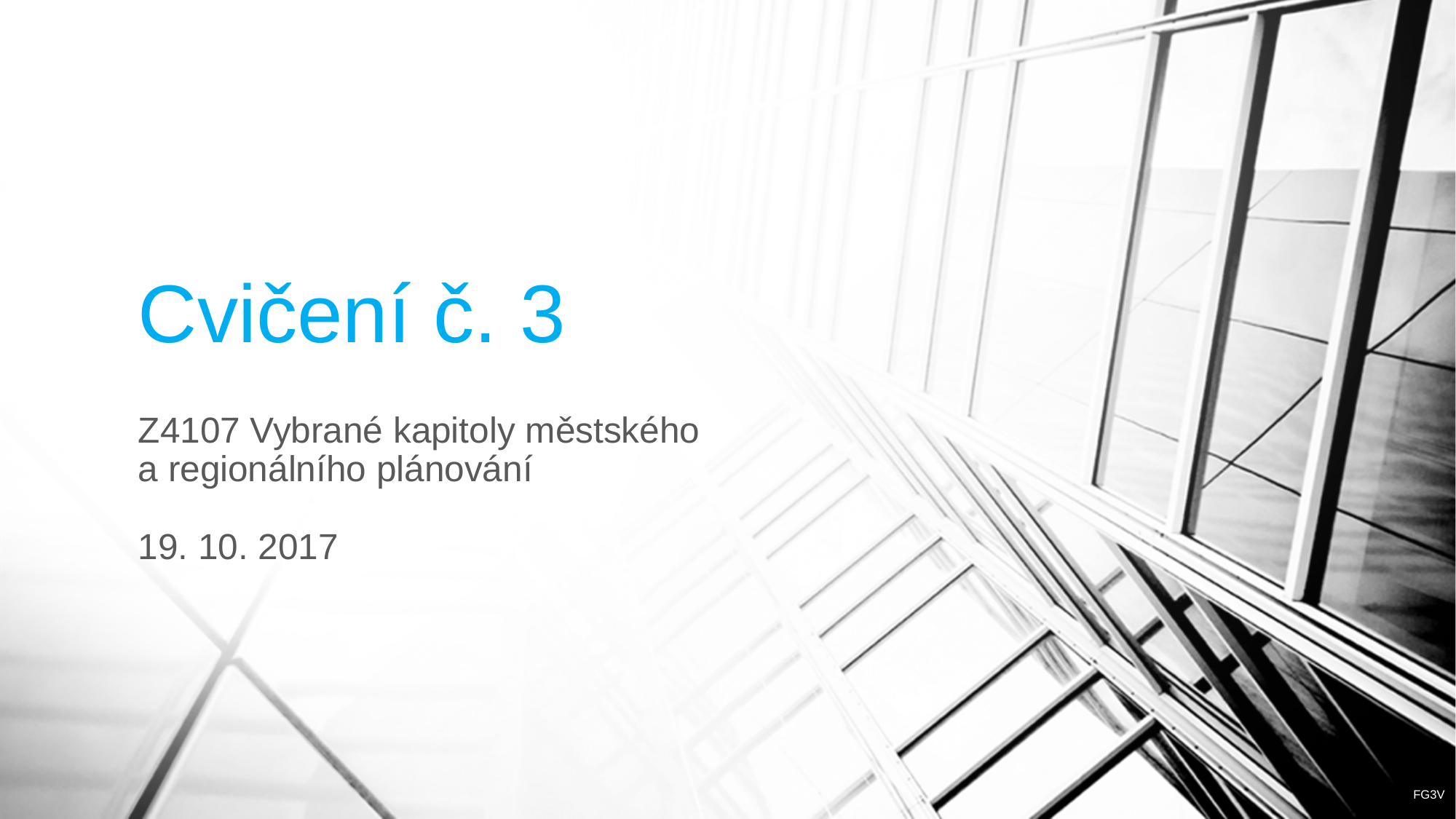

# Cvičení č. 3
Z4107 Vybrané kapitoly městského a regionálního plánování

19. 10. 2017
FG3V